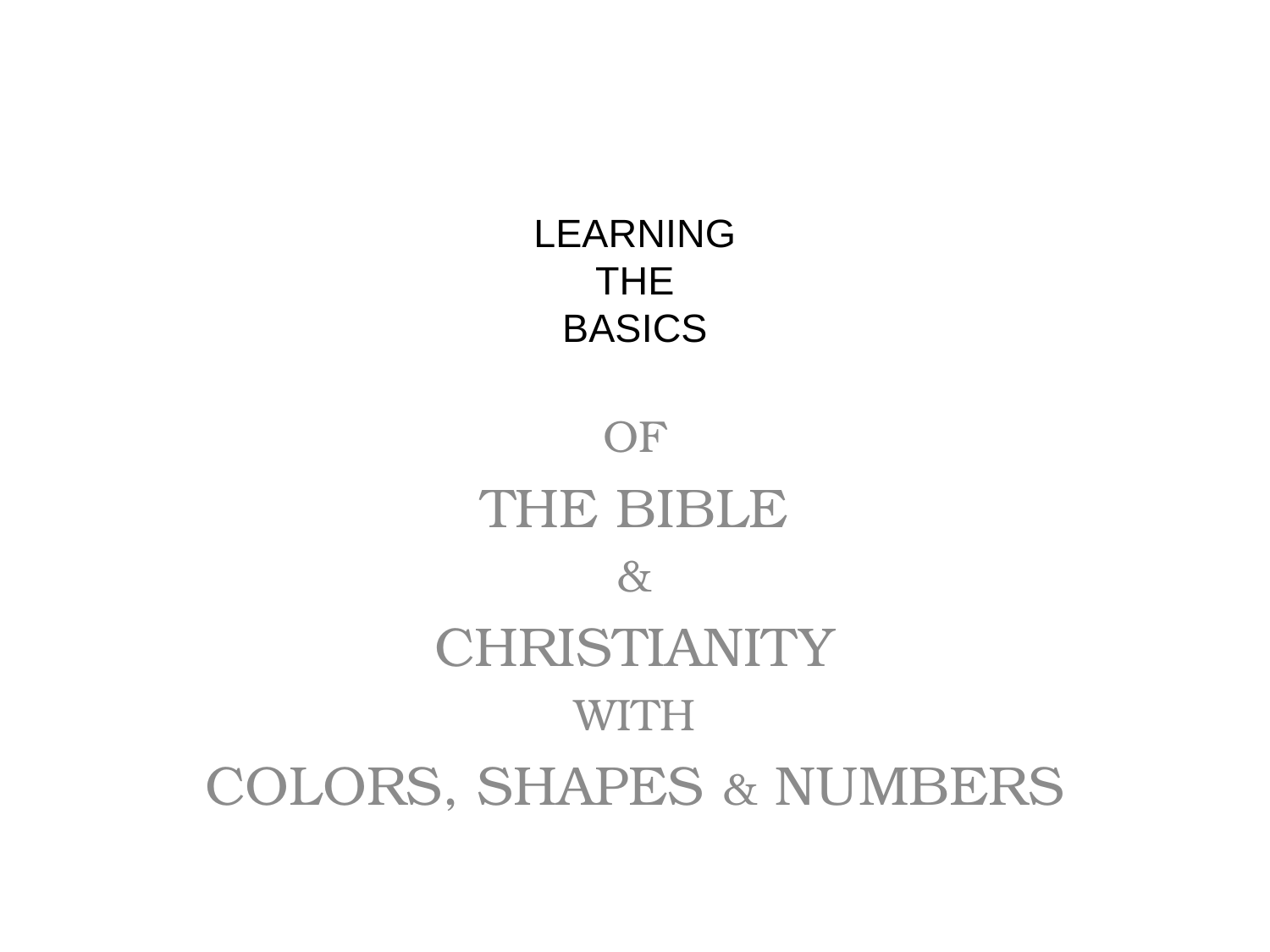

# LEARNING THE BASICS
OF
THE BIBLE
&
CHRISTIANITY
WITH
COLORS, SHAPES & NUMBERS